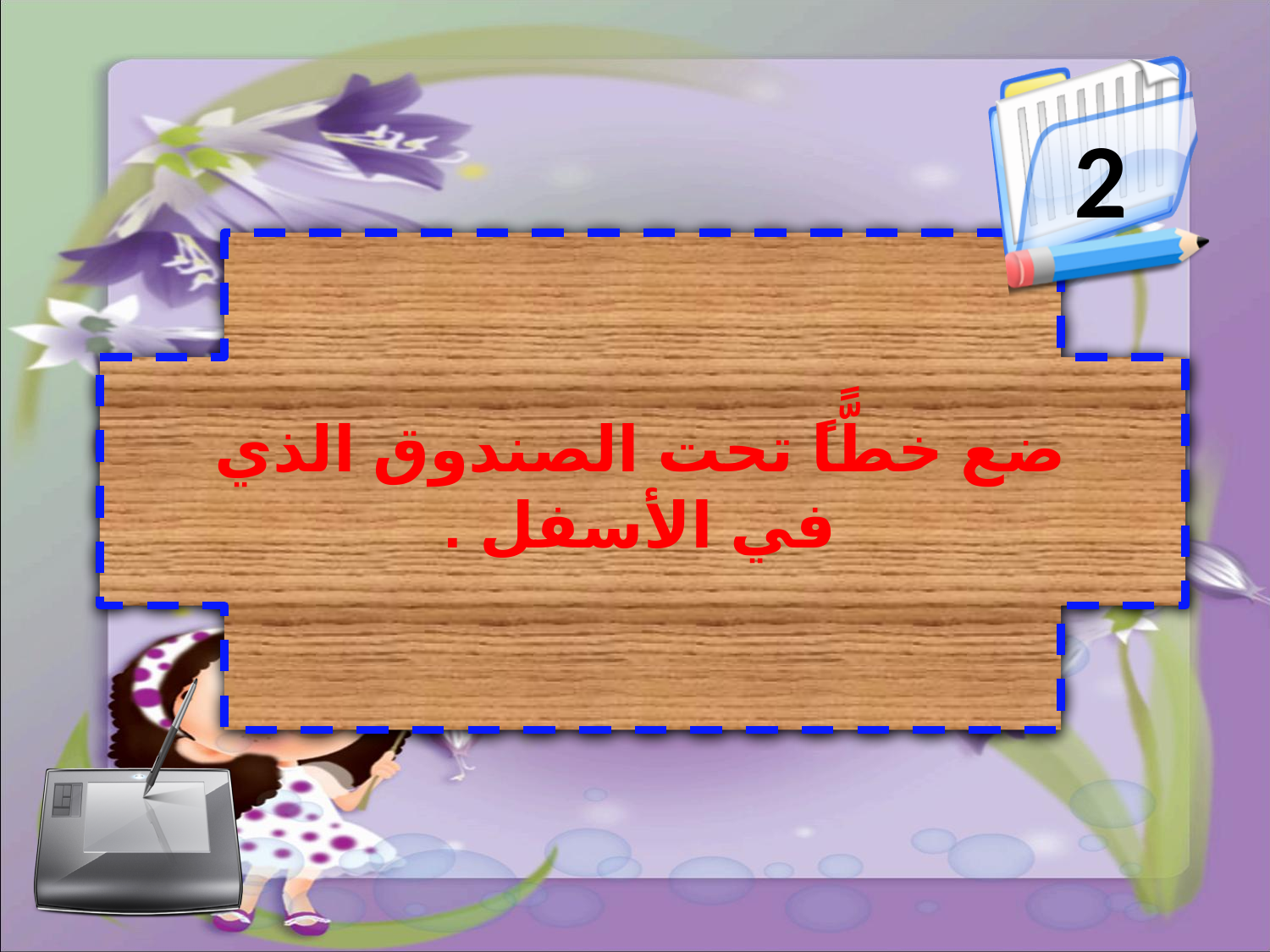

2

ضع خطًّاً تحت الصندوق الذي في الأسفل .